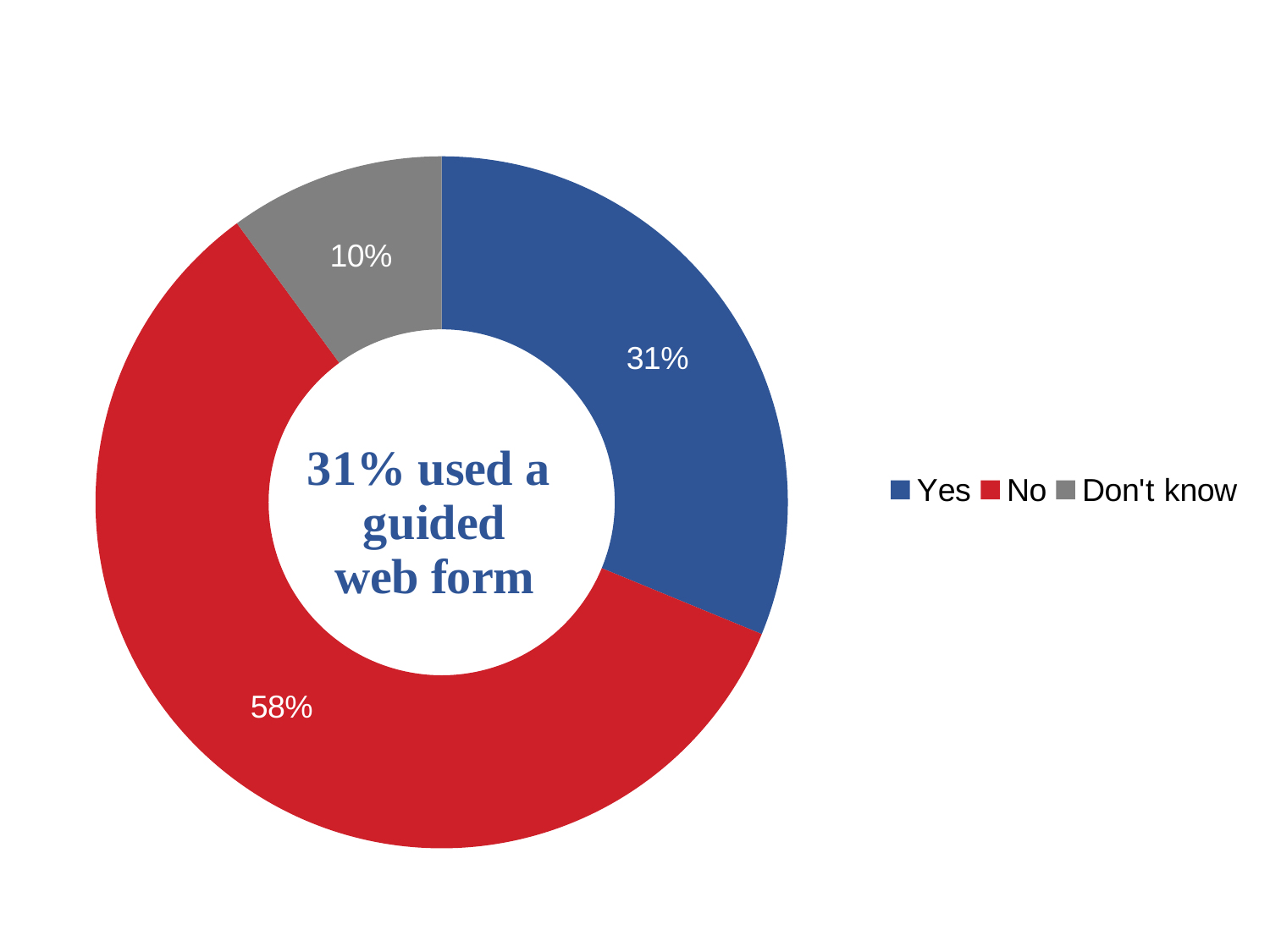

### Chart

| Category | Series 1 |
|---|---|
| Yes | 0.31 |
| No | 0.583 |
| Don't know | 0.1 |